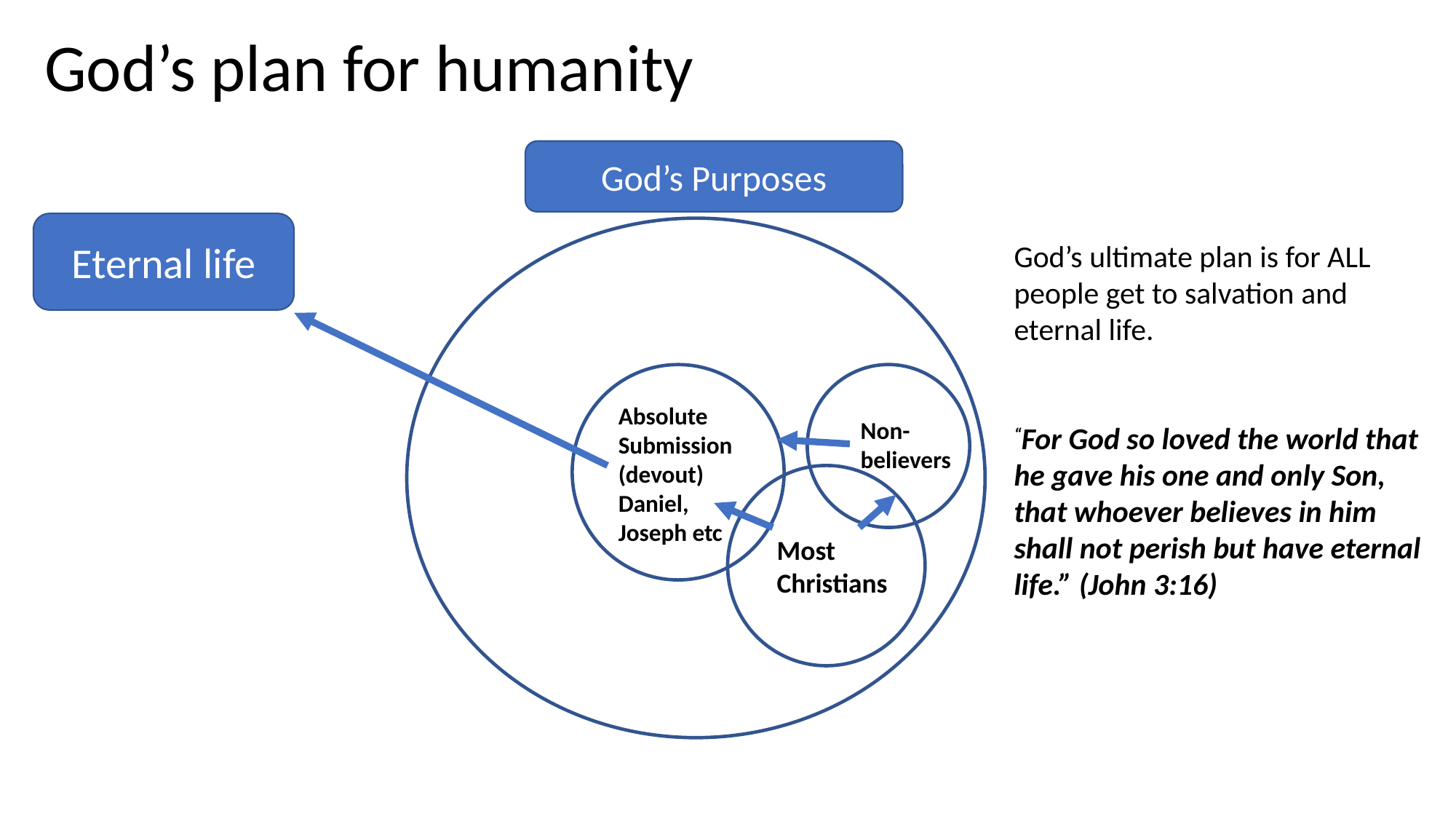

# God’s plan for humanity
God’s Purposes
Eternal life

God’s ultimate plan is for ALL people get to salvation and eternal life.

“For God so loved the world that he gave his one and only Son, that whoever believes in him shall not perish but have eternal life.” (John 3:16)

Absolute Submission (devout)
Daniel, Joseph etc
Non-believers

Most Christians